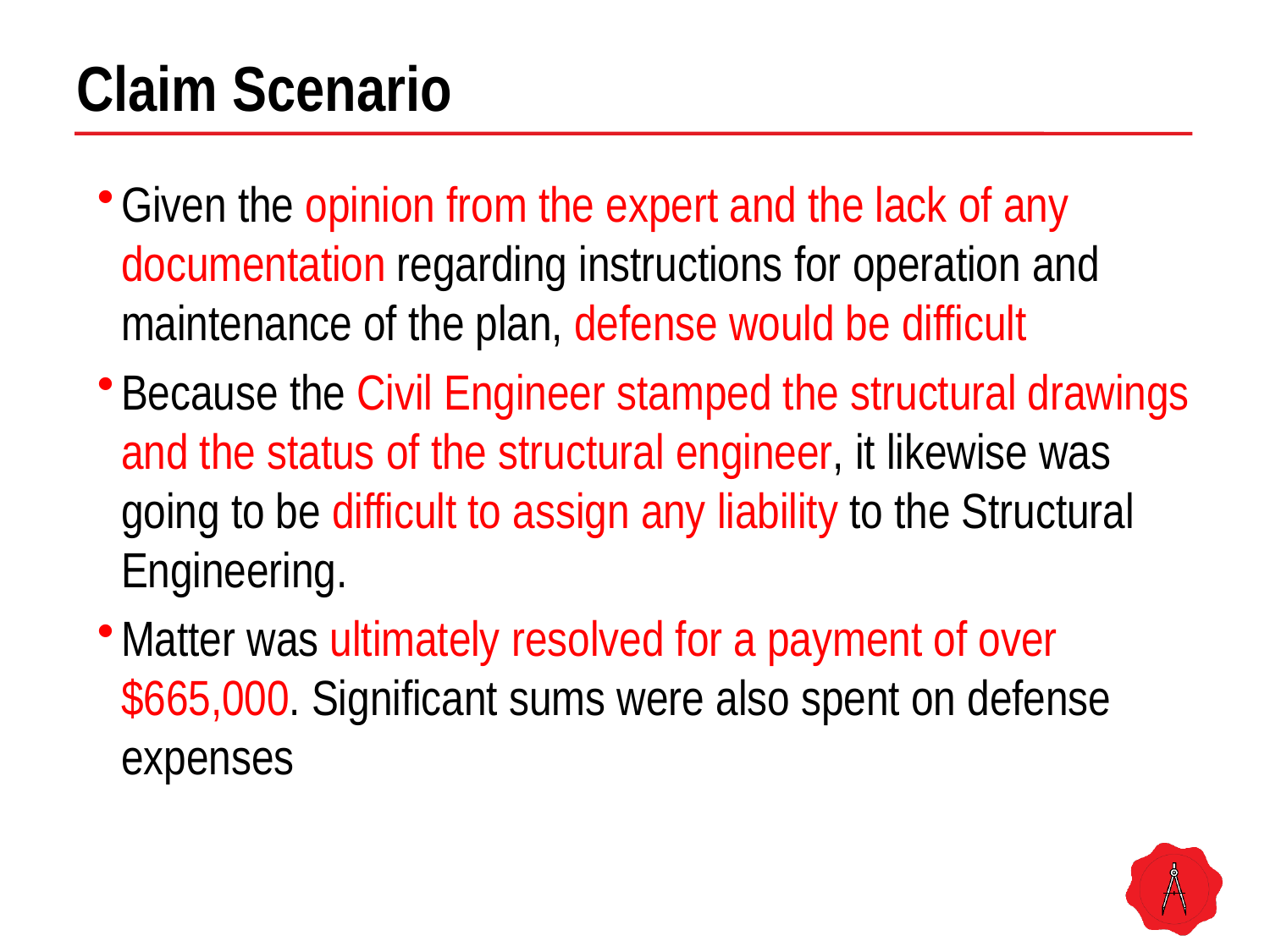

# Claim Scenario

Given the opinion from the expert and the lack of any documentation regarding instructions for operation and maintenance of the plan, defense would be difficult
Because the Civil Engineer stamped the structural drawings and the status of the structural engineer, it likewise was going to be difficult to assign any liability to the Structural Engineering.
Matter was ultimately resolved for a payment of over $665,000. Significant sums were also spent on defense expenses